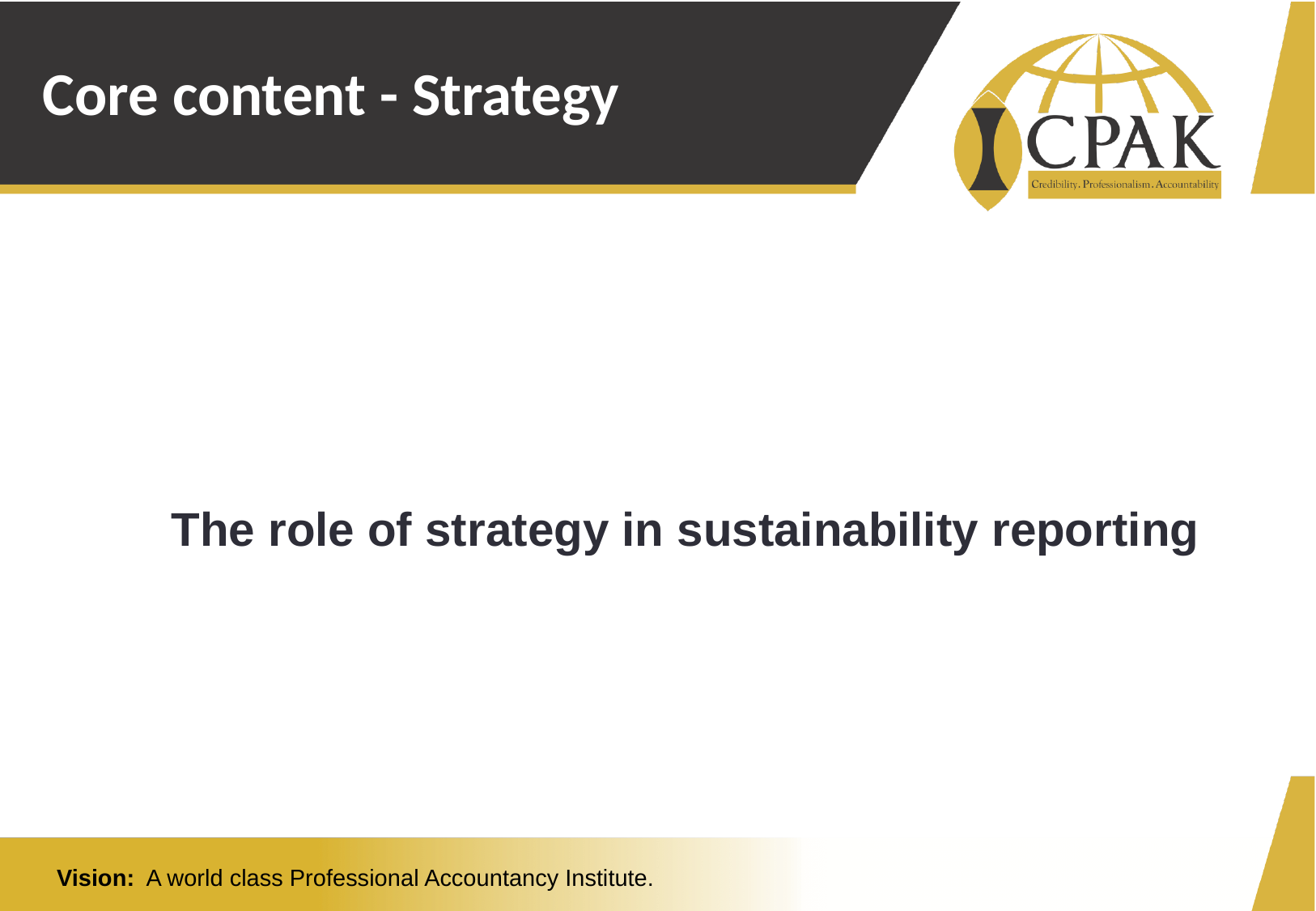

# Core content - Strategy
The role of strategy in sustainability reporting